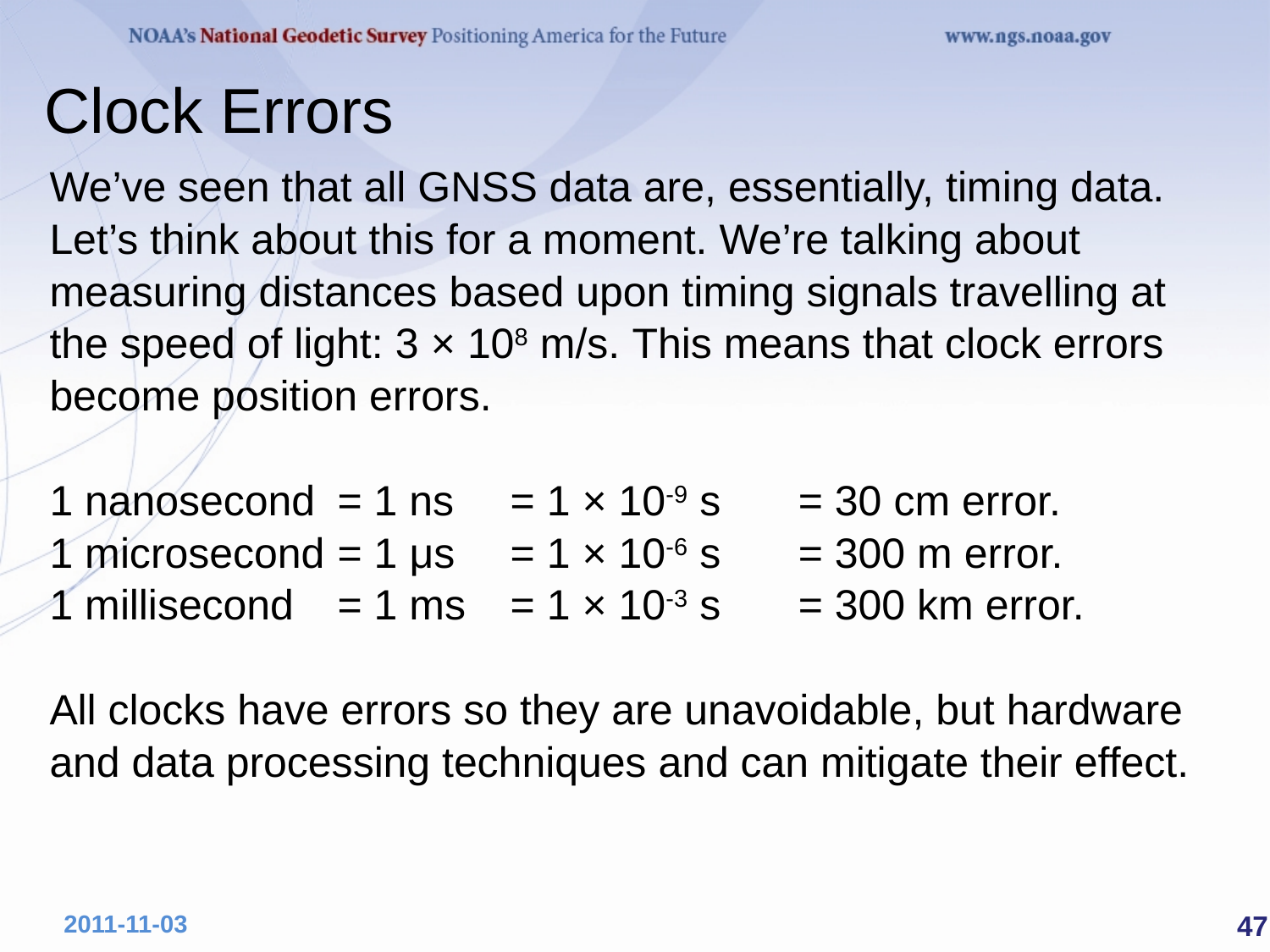

Clock Errors
We’ve seen that all GNSS data are, essentially, timing data.
Let’s think about this for a moment. We’re talking about measuring distances based upon timing signals travelling at the speed of light: 3 × 108 m/s. This means that clock errors become position errors.

1 nanosecond	= 1 ns	= 1 × 10-9 s 		= 30 cm error.
1 microsecond	= 1 μs	= 1 × 10-6 s 		= 300 m error.
1 millisecond	= 1 ms	= 1 × 10-3 s 		= 300 km error.

All clocks have errors so they are unavoidable, but hardware and data processing techniques and can mitigate their effect.

 47

2011-11-03